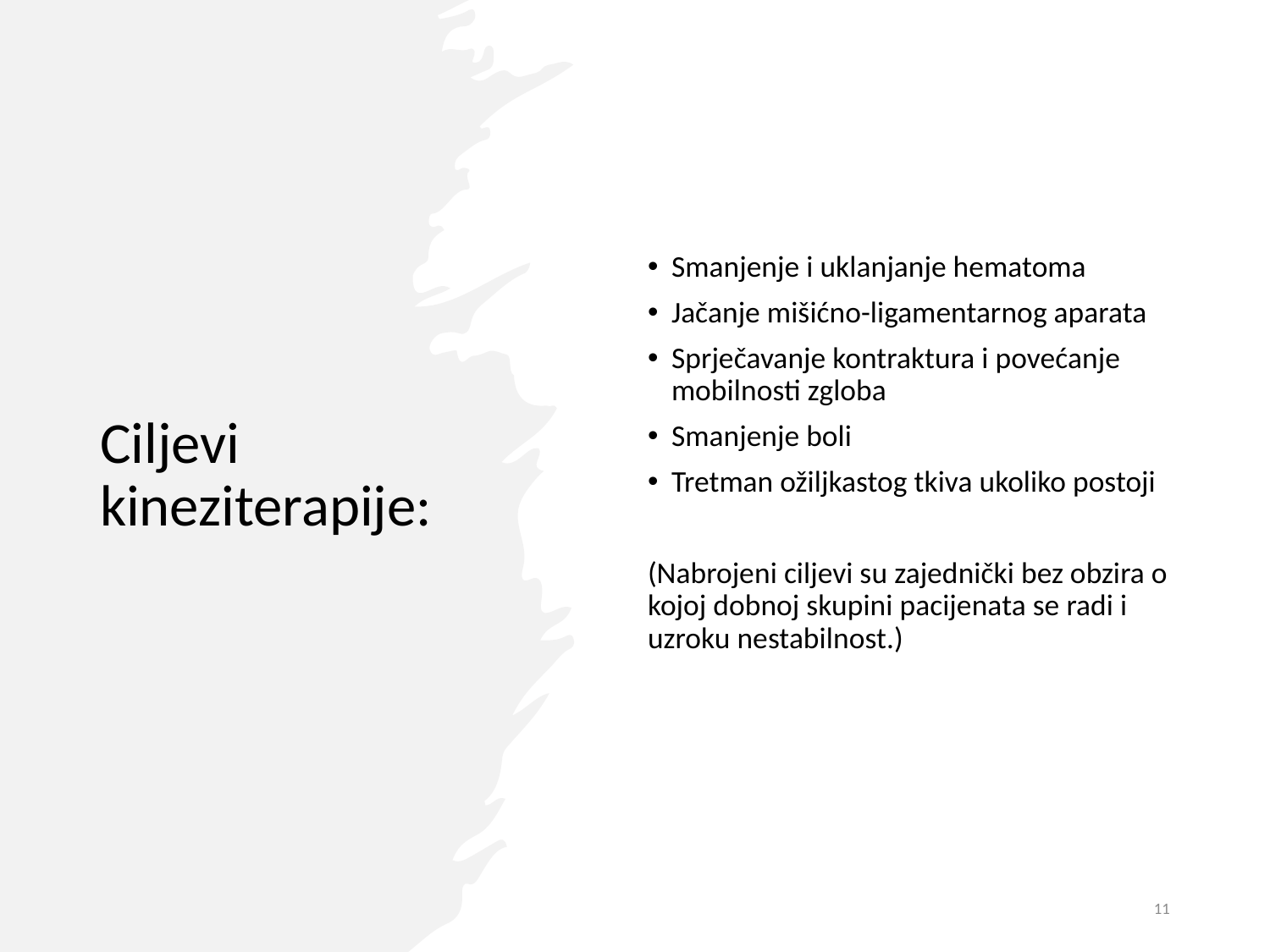

# Ciljevi kineziterapije:
Smanjenje i uklanjanje hematoma
Jačanje mišićno-ligamentarnog aparata
Sprječavanje kontraktura i povećanje mobilnosti zgloba
Smanjenje boli
Tretman ožiljkastog tkiva ukoliko postoji

(Nabrojeni ciljevi su zajednički bez obzira o kojoj dobnoj skupini pacijenata se radi i uzroku nestabilnost.)

11